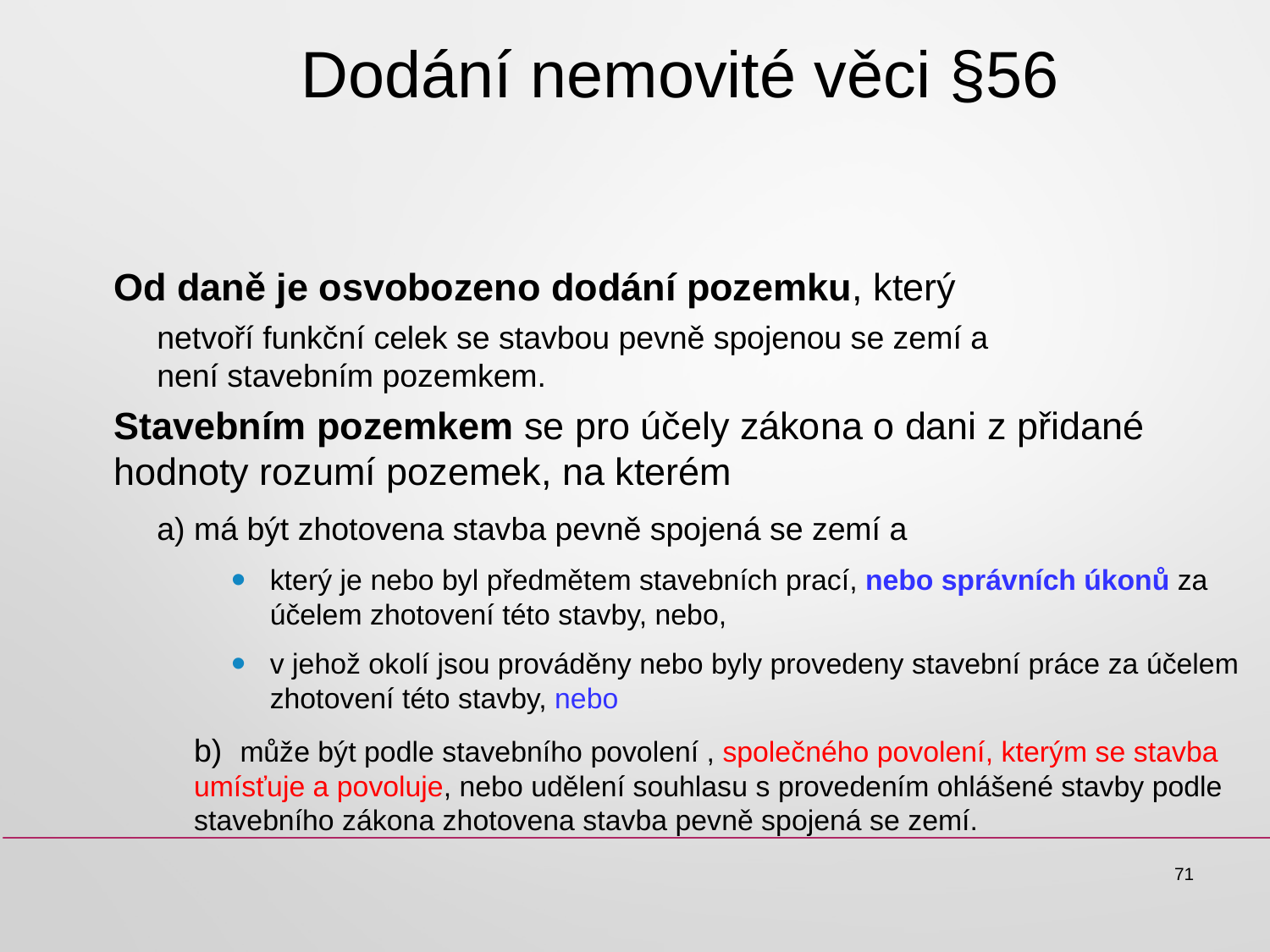

# Dodání nemovité věci §56
Od daně je osvobozeno dodání pozemku, který
netvoří funkční celek se stavbou pevně spojenou se zemí a
není stavebním pozemkem.
Stavebním pozemkem se pro účely zákona o dani z přidané hodnoty rozumí pozemek, na kterém
a) má být zhotovena stavba pevně spojená se zemí a
který je nebo byl předmětem stavebních prací, nebo správních úkonů za účelem zhotovení této stavby, nebo,
v jehož okolí jsou prováděny nebo byly provedeny stavební práce za účelem zhotovení této stavby, nebo
b)  může být podle stavebního povolení , společného povolení, kterým se stavba umísťuje a povoluje, nebo udělení souhlasu s provedením ohlášené stavby podle stavebního zákona zhotovena stavba pevně spojená se zemí.

71